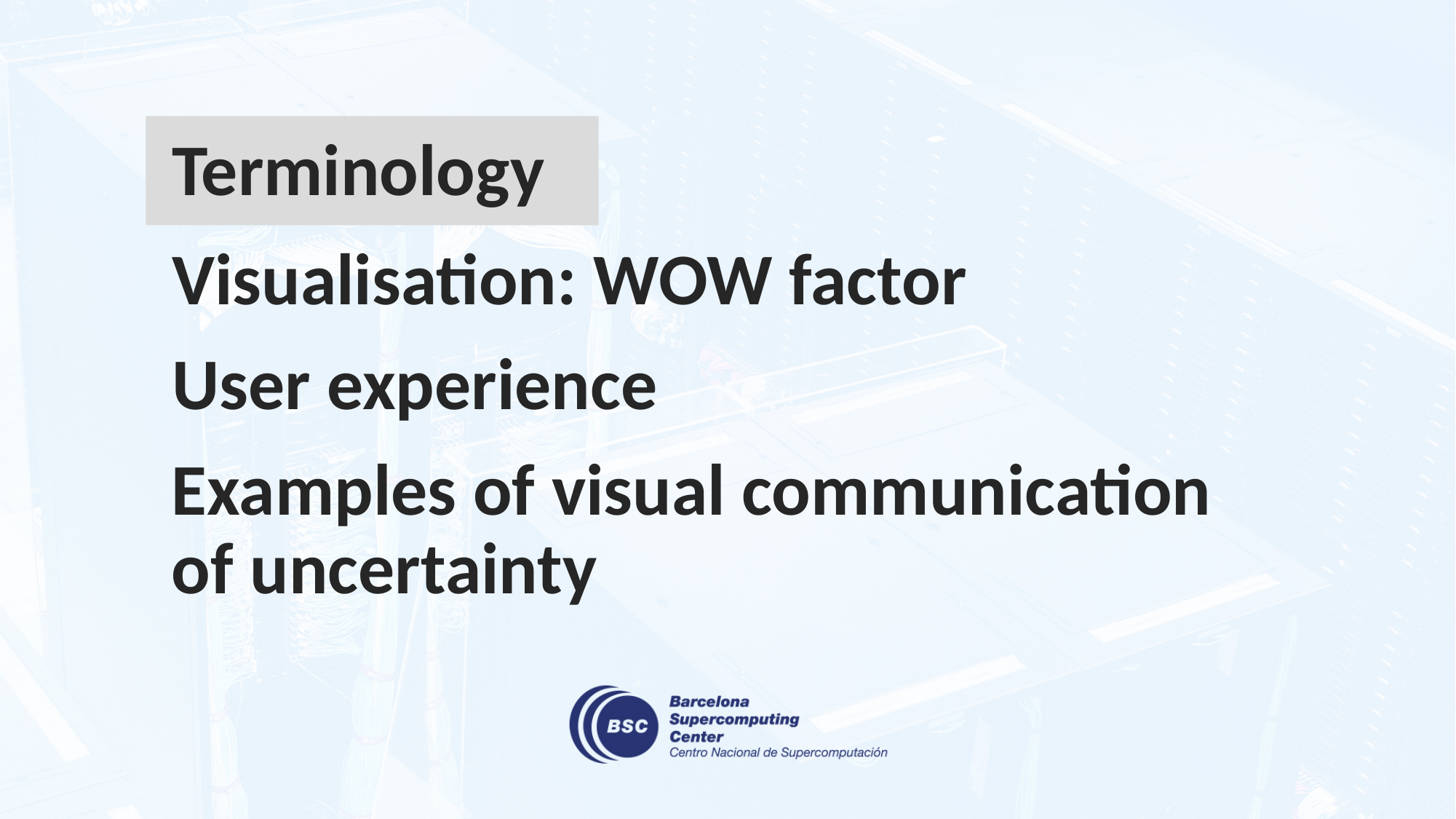

# Terminology
Visualisation: WOW factor
User experience
Examples of visual communication of uncertainty